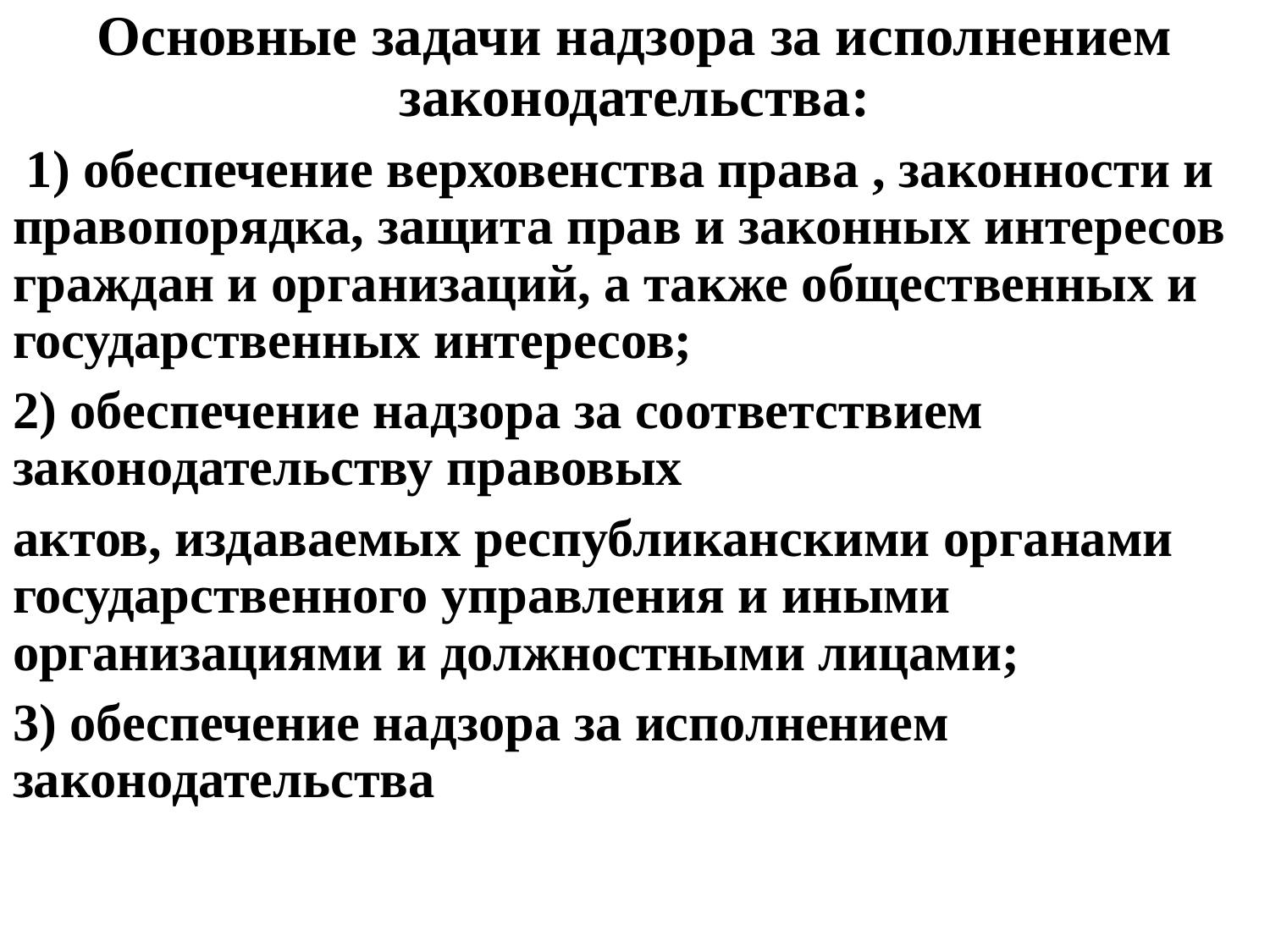

Основные задачи надзора за исполнением законодательства:
 1) обеспечение верховенства права , законности и правопорядка, защита прав и законных интересов граждан и организаций, а также общественных и государственных интересов;
2) обеспечение надзора за соответствием законодательству правовых
актов, издаваемых республиканскими органами государственного управления и иными организациями и должностными лицами;
3) обеспечение надзора за исполнением законодательства